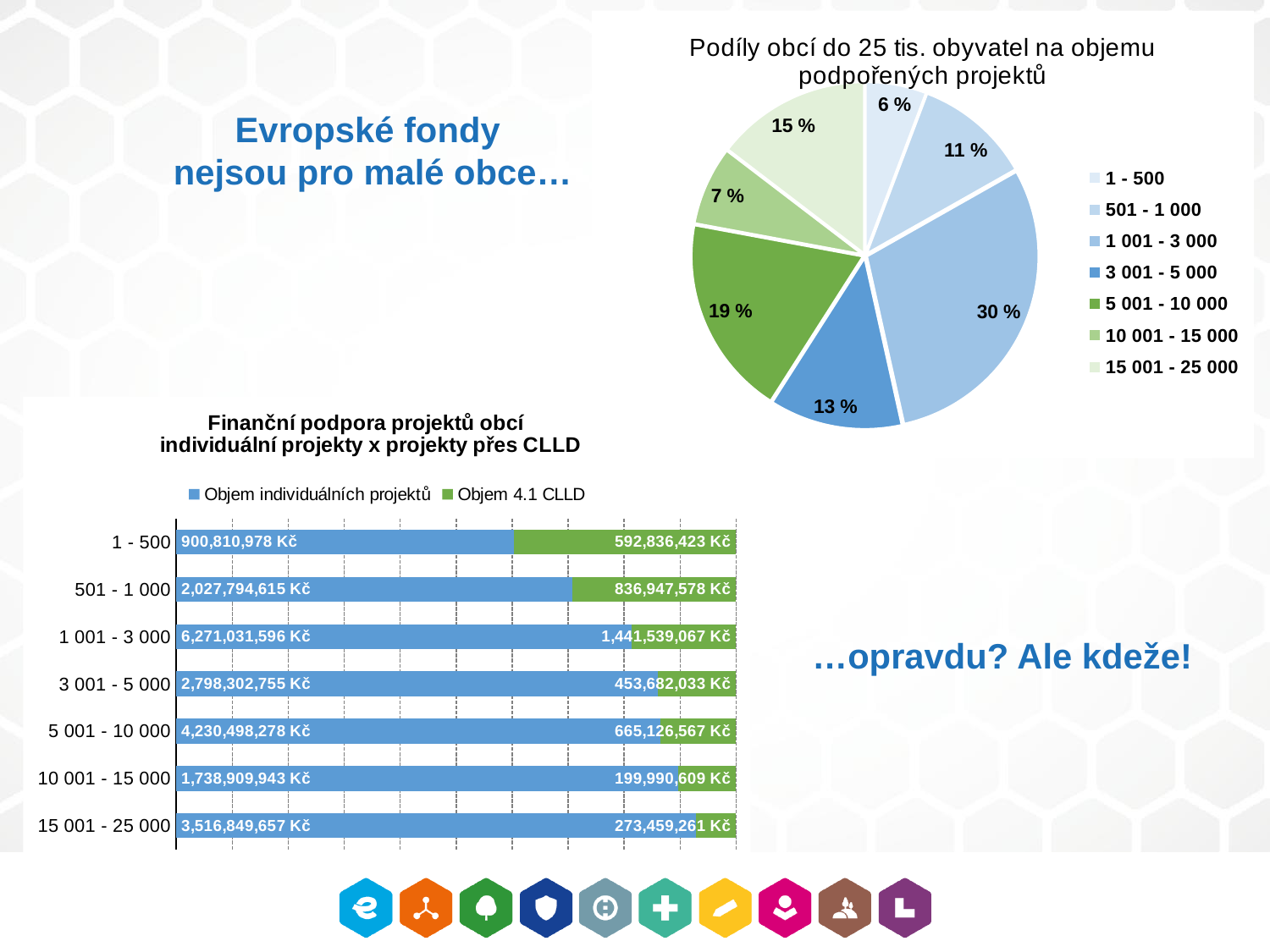

### Chart: Podíly obcí do 25 tis. obyvatel na objemu podpořených projektů

| Category | Podíl objemu kategorie na všech projektech* |
|---|---|
| 1 - 500 | 0.057563592638888474 |
| 501 - 1 000 | 0.1104041372213005 |
| 1 001 - 3 000 | 0.2972343242090937 |
| 3 001 - 5 000 | 0.1253280576768875 |
| 5 001 - 10 000 | 0.18867220879071364 |
| 10 001 - 15 000 | 0.074723178606862 |
| 15 001 - 25 000 | 0.1460745008562544 |
Evropské fondy
nejsou pro malé obce…

### Chart: Finanční podpora projektů obcí
 individuální projekty x projekty přes CLLD

| Category | Objem individuálních projektů | Objem 4.1 CLLD |
|---|---|---|
| 1 - 500 | 900810977.73 | 592836423.2800003 |
| 501 - 1 000 | 2027794615.3700004 | 836947577.7699994 |
| 1 001 - 3 000 | 6271031595.75 | 1441539067.29 |
| 3 001 - 5 000 | 2798302755.1299996 | 453682033.1899998 |
| 5 001 - 10 000 | 4230498277.9200006 | 665126567.2999996 |
| 10 001 - 15 000 | 1738909943.1000001 | 199990608.5300001 |
| 15 001 - 25 000 | 3516849657.040001 | 273459261.4199999 |
…opravdu? Ale kdeže!